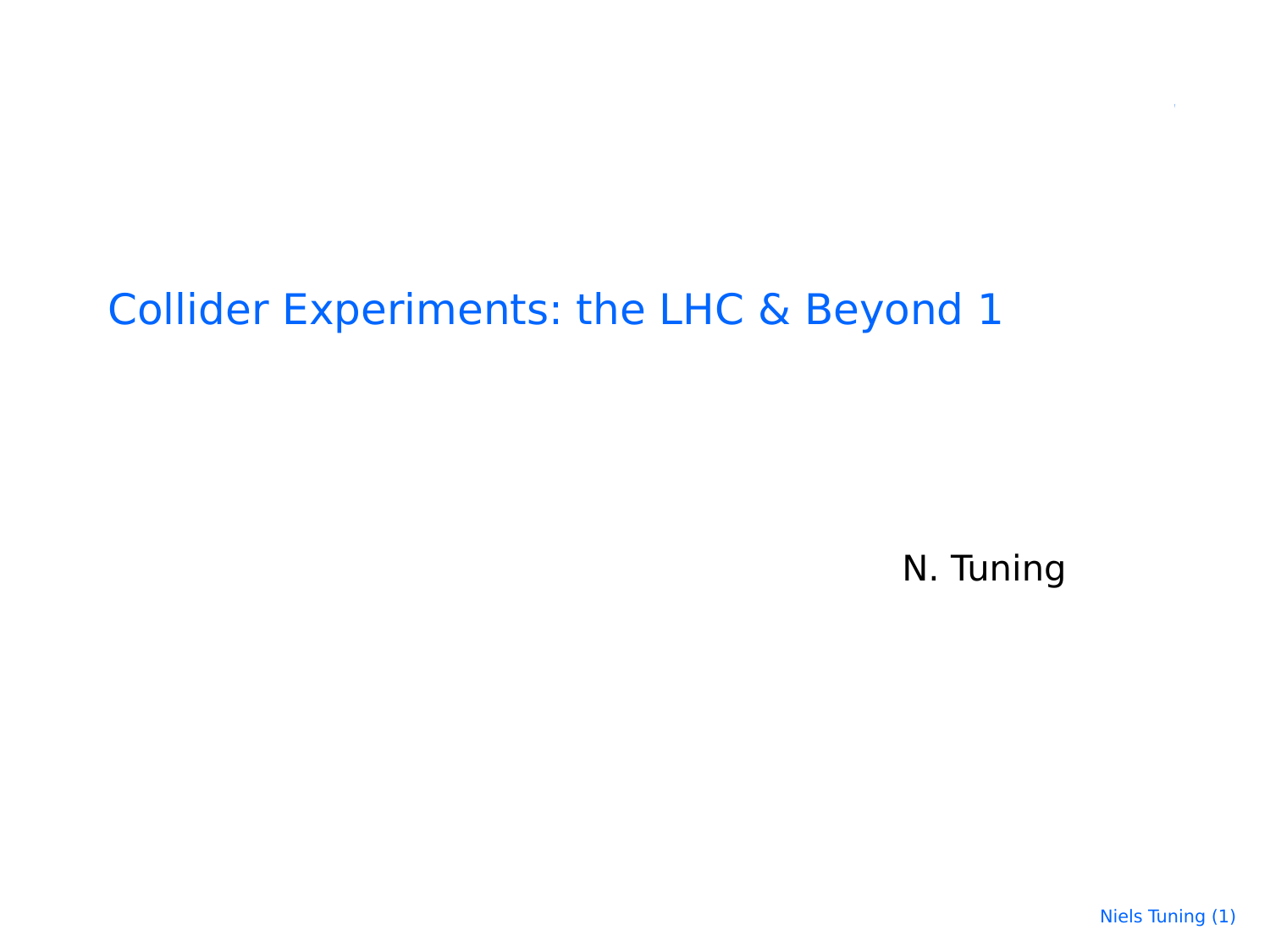

# Collider Experiments: the LHC & Beyond 1
N. Tuning
Niels Tuning (1)